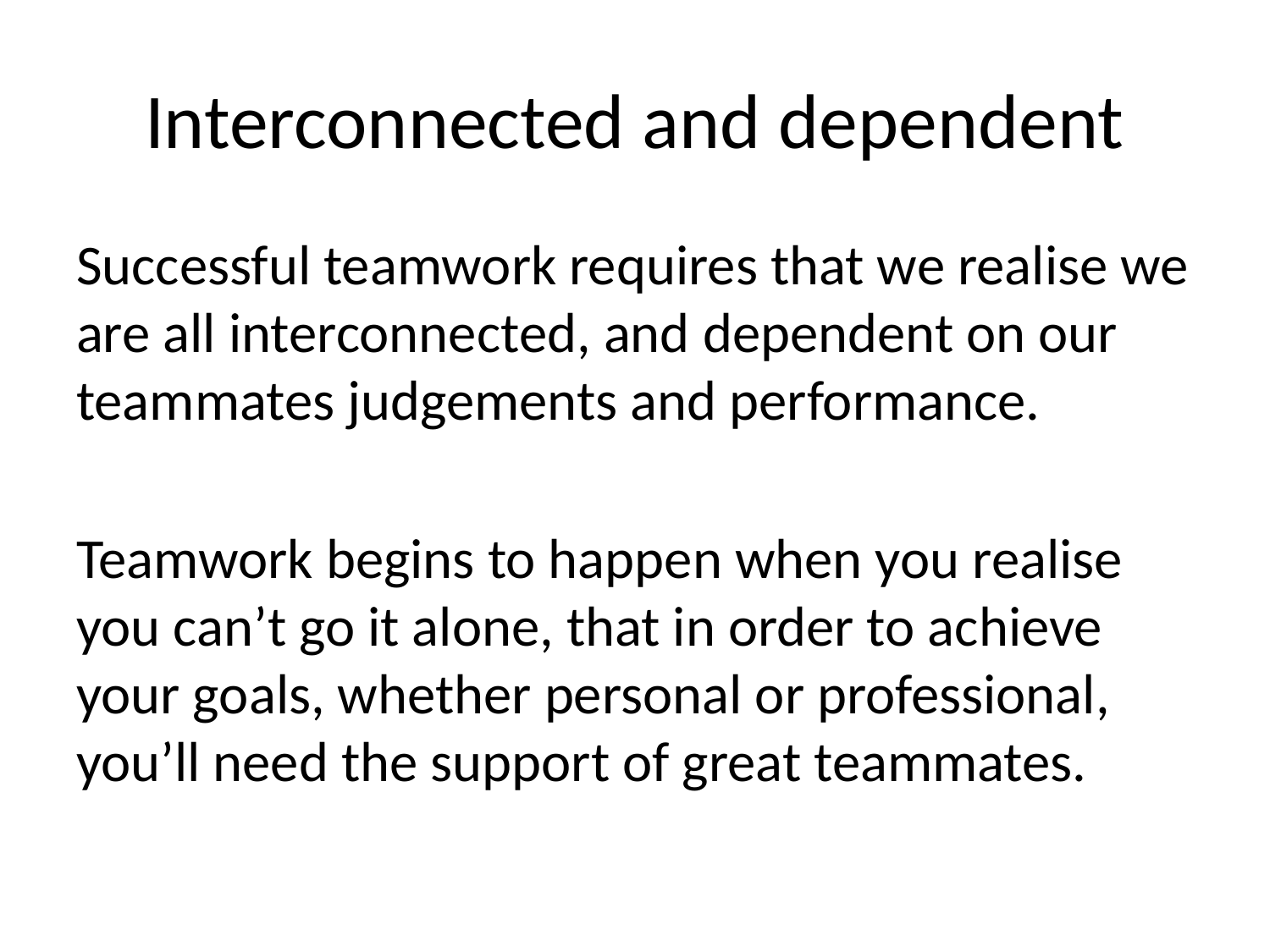

# Interconnected and dependent
Successful teamwork requires that we realise we are all interconnected, and dependent on our teammates judgements and performance.

Teamwork begins to happen when you realise you can’t go it alone, that in order to achieve your goals, whether personal or professional, you’ll need the support of great teammates.